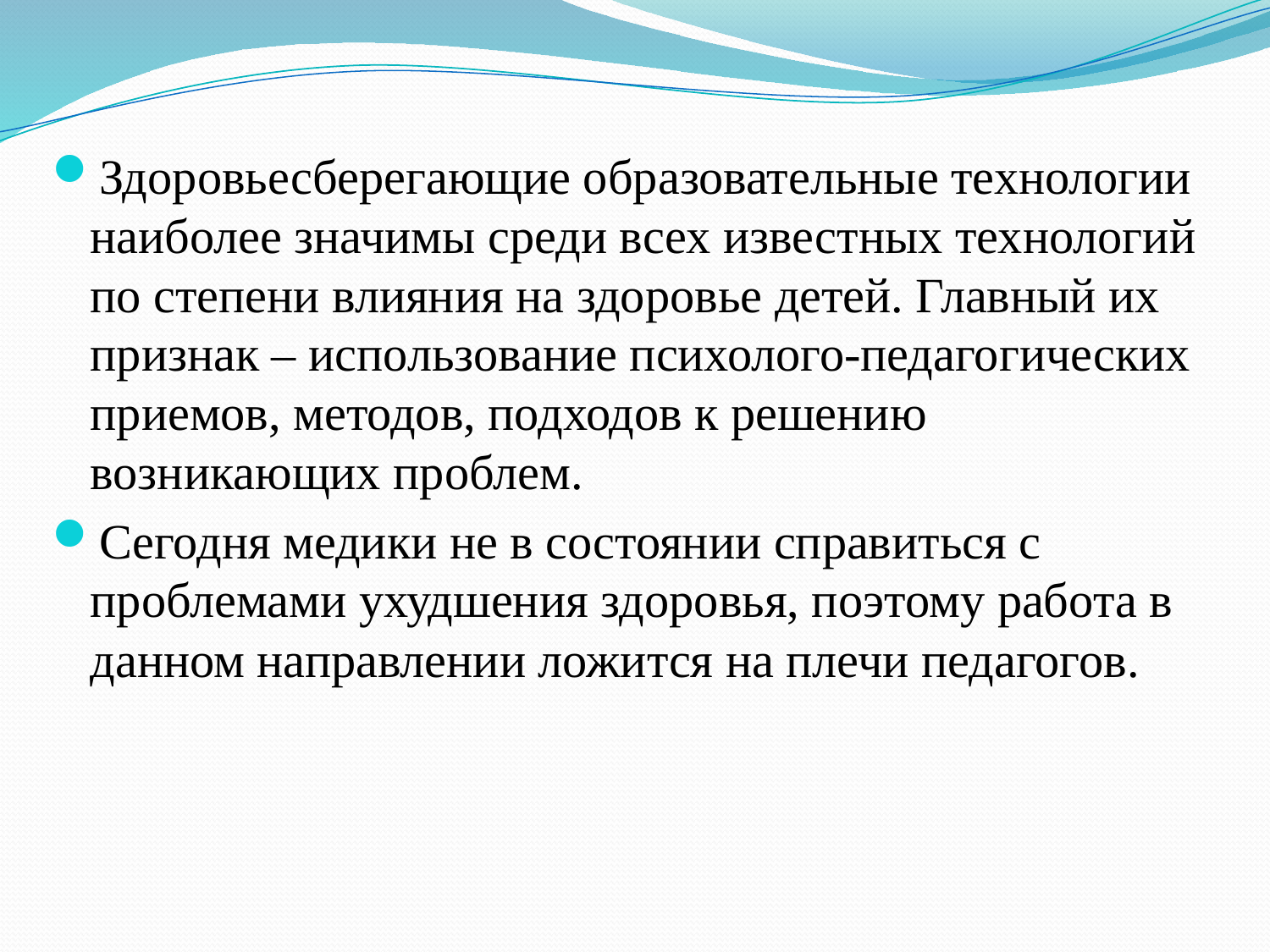

Здоровьесберегающие образовательные технологии наиболее значимы среди всех известных технологий по степени влияния на здоровье детей. Главный их признак – использование психолого-педагогических приемов, методов, подходов к решению возникающих проблем.
Сегодня медики не в состоянии справиться с проблемами ухудшения здоровья, поэтому работа в данном направлении ложится на плечи педагогов.